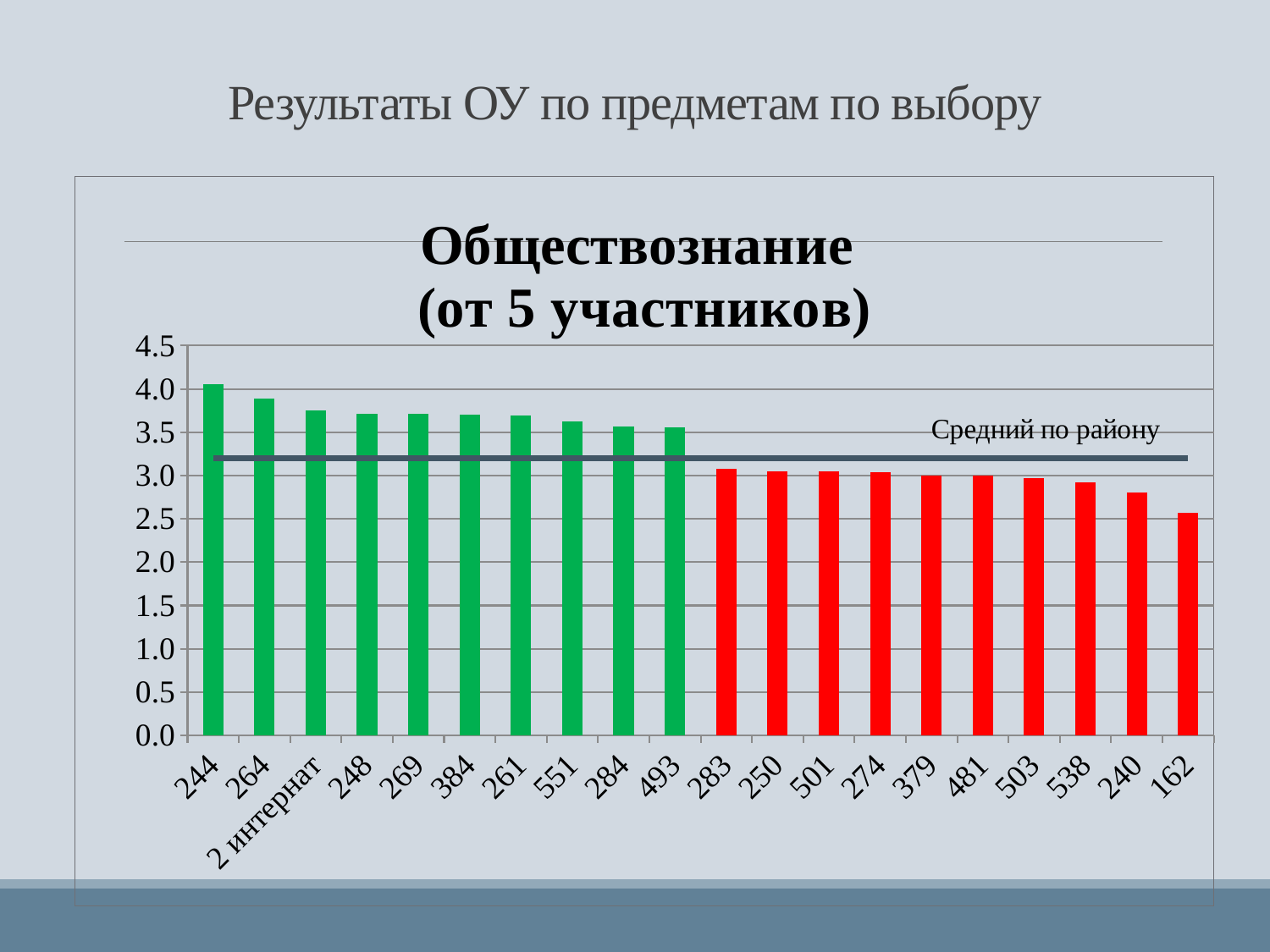

# Результаты ОУ по предметам по выбору

### Chart: Обществознание
(от 5 участников)

| Category | обществознание (от 5 участников) | Ряд 2 |
|---|---|---|
| 244 | 4.05 | 3.2 |
| 264 | 3.89 | 3.2 |
| 2 интернат | 3.75 | 3.2 |
| 248 | 3.71 | 3.2 |
| 269 | 3.71 | 3.2 |
| 384 | 3.7 | 3.2 |
| 261 | 3.69 | 3.2 |
| 551 | 3.62 | 3.2 |
| 284 | 3.57 | 3.2 |
| 493 | 3.56 | 3.2 |
| 283 | 3.08 | 3.2 |
| 250 | 3.05 | 3.2 |
| 501 | 3.05 | 3.2 |
| 274 | 3.04 | 3.2 |
| 379 | 3.0 | 3.2 |
| 481 | 3.0 | 3.2 |
| 503 | 2.97 | 3.2 |
| 538 | 2.92 | 3.2 |
| 240 | 2.8 | 3.2 |
| 162 | 2.57 | 3.2 |